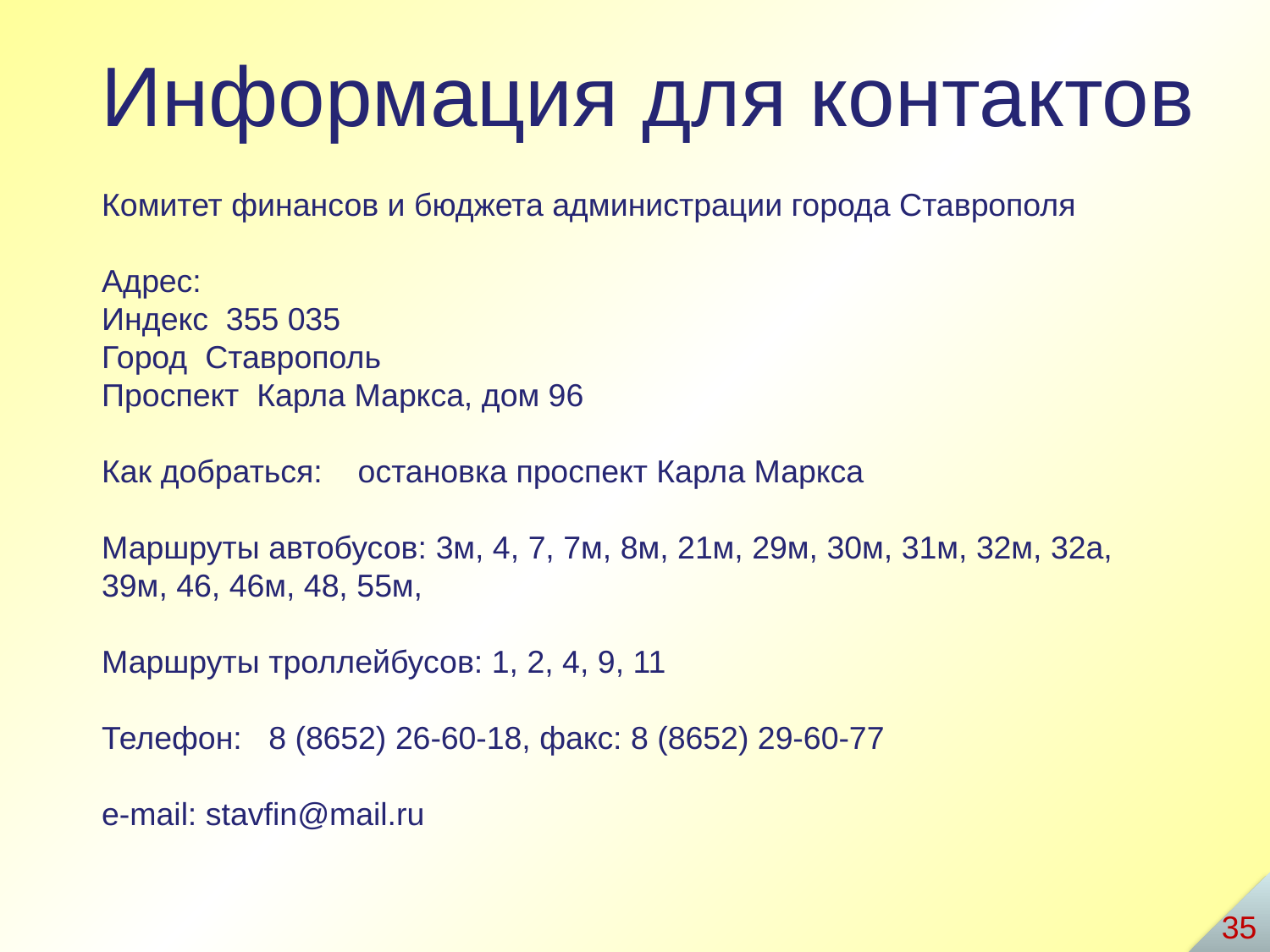

# Информация для контактов
Комитет финансов и бюджета администрации города Ставрополя

Адрес:
Индекс  355 035
Город  Ставрополь
Проспект  Карла Маркса, дом 96

Как добраться:    остановка проспект Карла Маркса

Маршруты автобусов: 3м, 4, 7, 7м, 8м, 21м, 29м, 30м, 31м, 32м, 32а, 39м, 46, 46м, 48, 55м,

Маршруты троллейбусов: 1, 2, 4, 9, 11

Телефон:   8 (8652) 26-60-18, факс: 8 (8652) 29-60-77

e-mail: stavfin@mail.ru

35